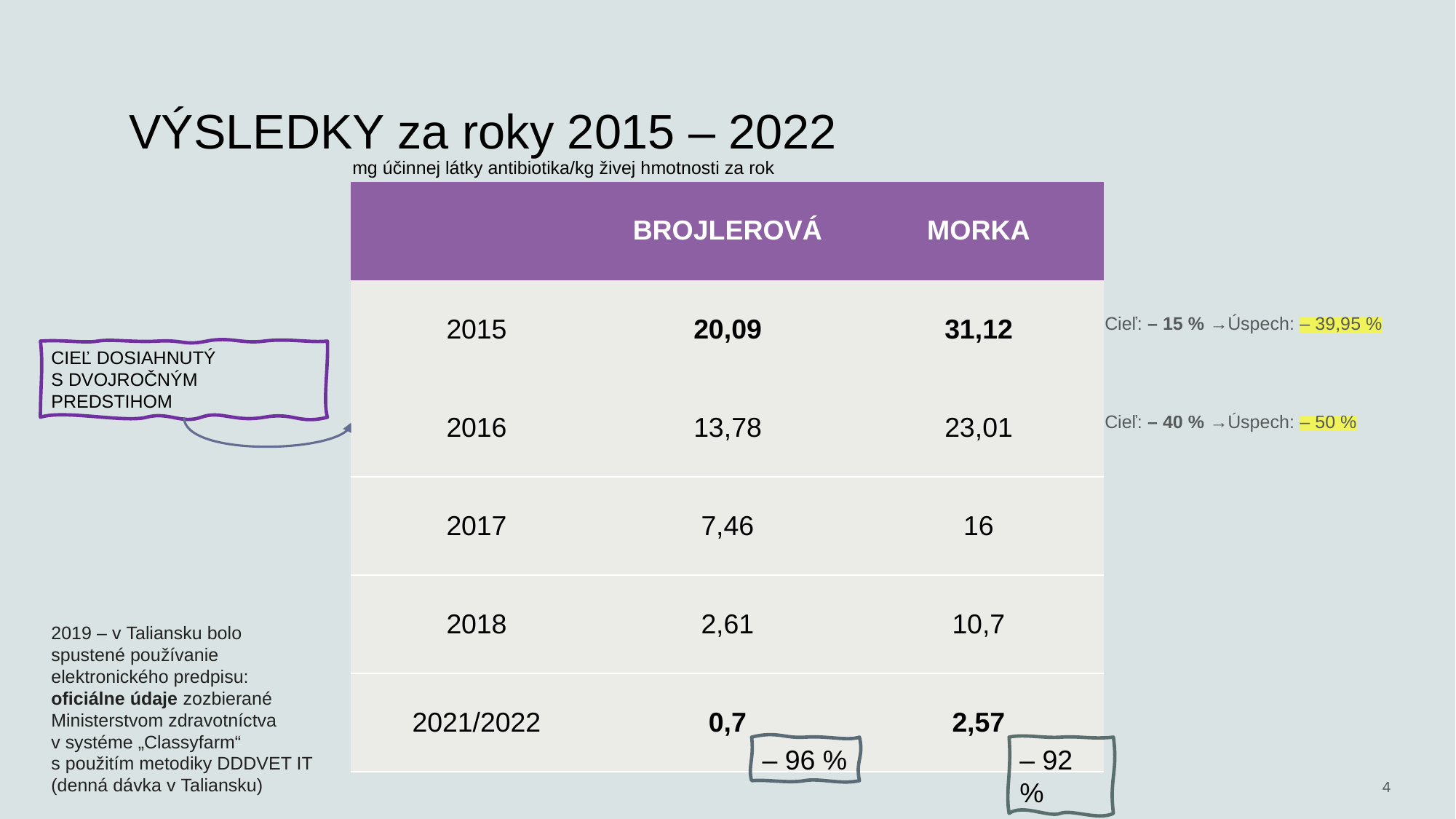

# VÝSLEDKY za roky 2015 – 2022
mg účinnej látky antibiotika/kg živej hmotnosti za rok
| ​ | BROJLEROVÁ | MORKA |
| --- | --- | --- |
| 2015 | 20,09​ | 31,12 |
| 2016 | 13,78 | 23,01 |
| 2017 | 7,46 | 16 |
| 2018 | 2,61 | 10,7 |
| 2021/2022 | 0,7 | 2,57 |

Cieľ: – 15 % →Úspech: – 39,95 %
CIEĽ DOSIAHNUTÝ S DVOJROČNÝM PREDSTIHOM

Cieľ: – 40 % →Úspech: – 50 %
2019 – v Taliansku bolo spustené používanie elektronického predpisu:
oficiálne údaje zozbierané Ministerstvom zdravotníctva v systéme „Classyfarm“ s použitím metodiky DDDVET IT (denná dávka v Taliansku)
– 96 %
– 92 %
4